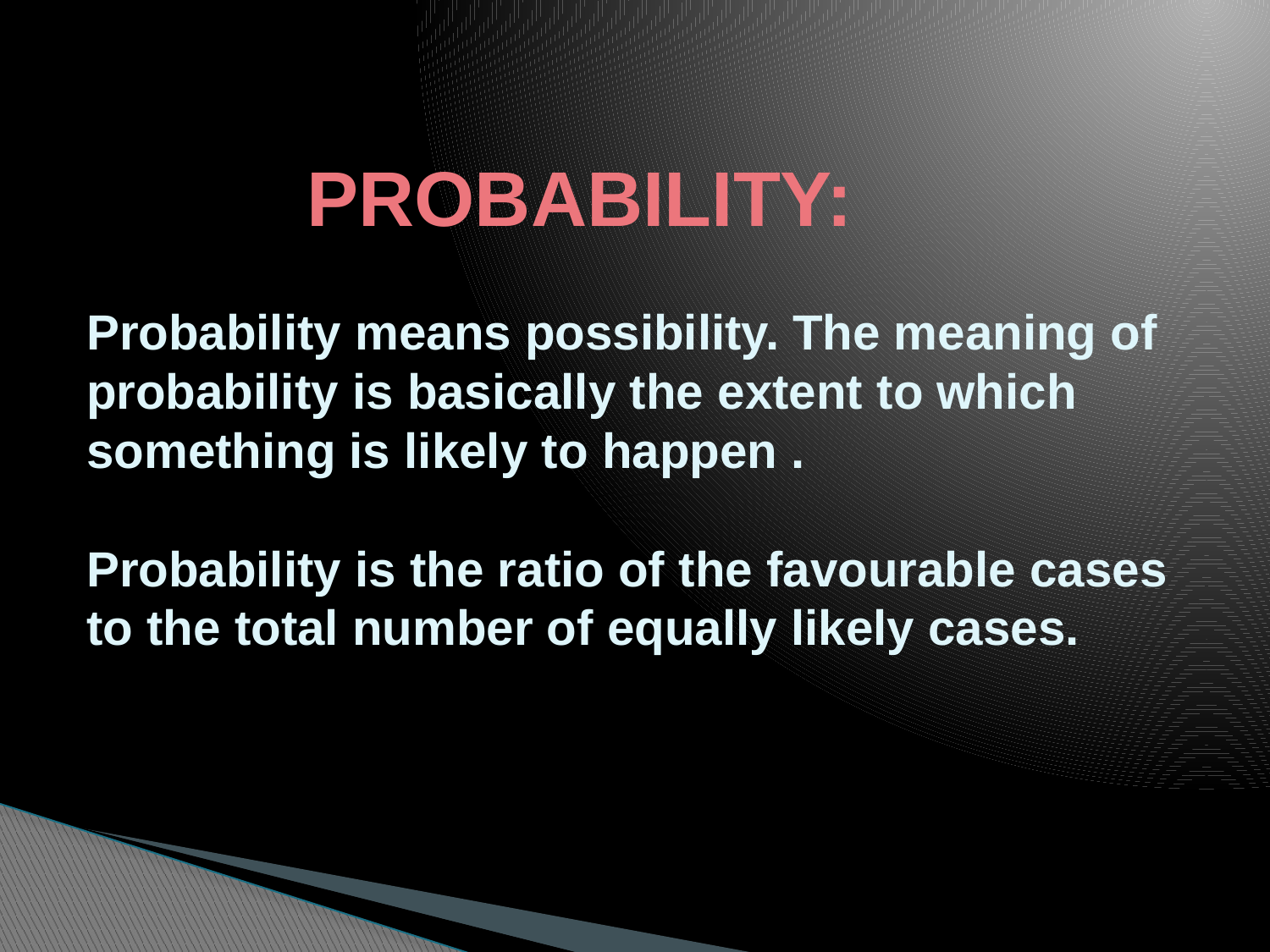

# PROBABILITY: Probability means possibility. The meaning of probability is basically the extent to which something is likely to happen . Probability is the ratio of the favourable cases to the total number of equally likely cases.